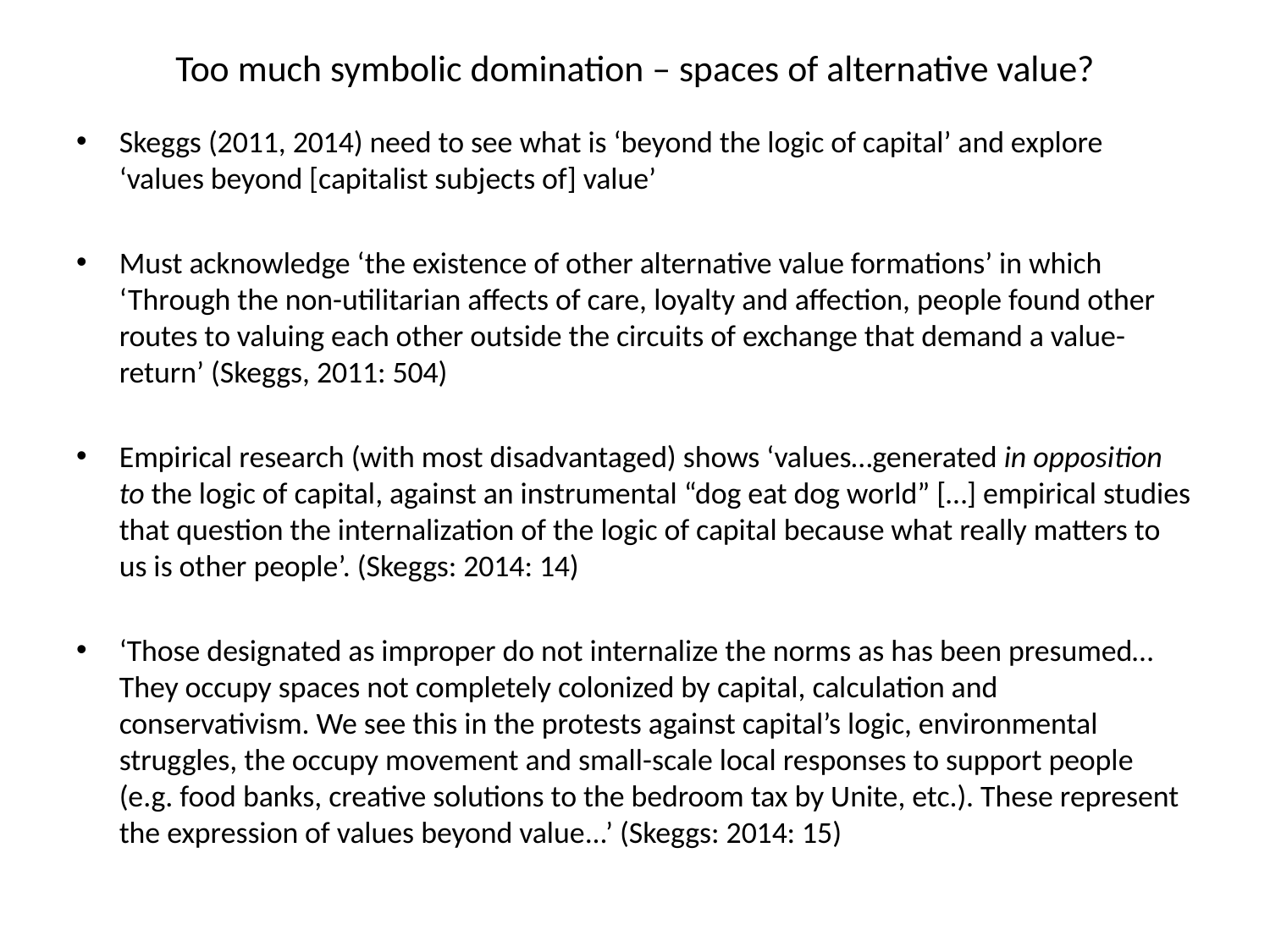

# Too much symbolic domination – spaces of alternative value?
Skeggs (2011, 2014) need to see what is ‘beyond the logic of capital’ and explore ‘values beyond [capitalist subjects of] value’

Must acknowledge ‘the existence of other alternative value formations’ in which ‘Through the non-utilitarian affects of care, loyalty and affection, people found other routes to valuing each other outside the circuits of exchange that demand a value-return’ (Skeggs, 2011: 504)

Empirical research (with most disadvantaged) shows ‘values…generated in opposition to the logic of capital, against an instrumental “dog eat dog world” […] empirical studies that question the internalization of the logic of capital because what really matters to us is other people’. (Skeggs: 2014: 14)

‘Those designated as improper do not internalize the norms as has been presumed…They occupy spaces not completely colonized by capital, calculation and conservativism. We see this in the protests against capital’s logic, environmental struggles, the occupy movement and small-scale local responses to support people (e.g. food banks, creative solutions to the bedroom tax by Unite, etc.). These represent the expression of values beyond value...’ (Skeggs: 2014: 15)